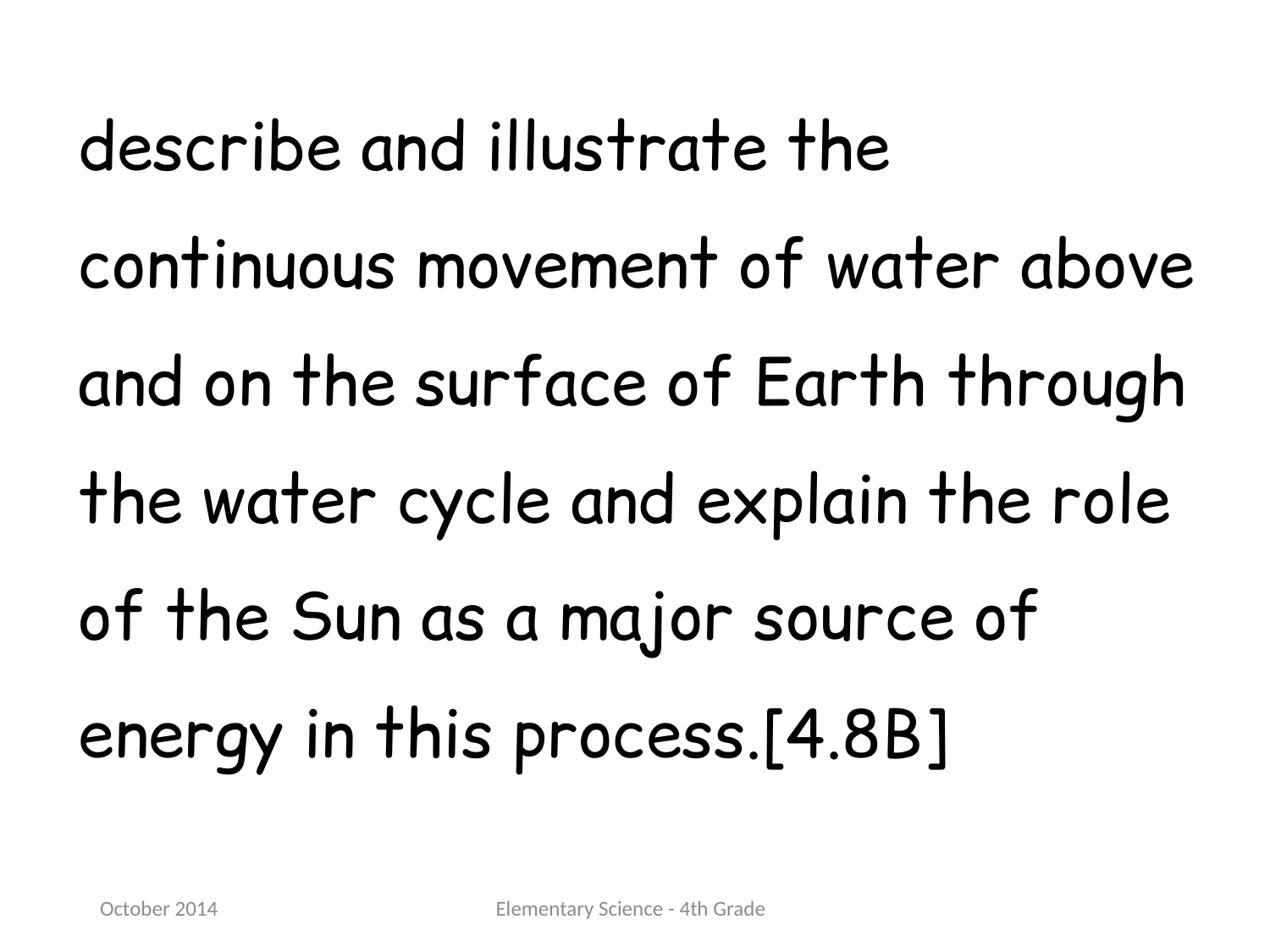

describe and illustrate the continuous movement of water above and on the surface of Earth through the water cycle and explain the role of the Sun as a major source of energy in this process.[4.8B]
October 2014
Elementary Science - 4th Grade